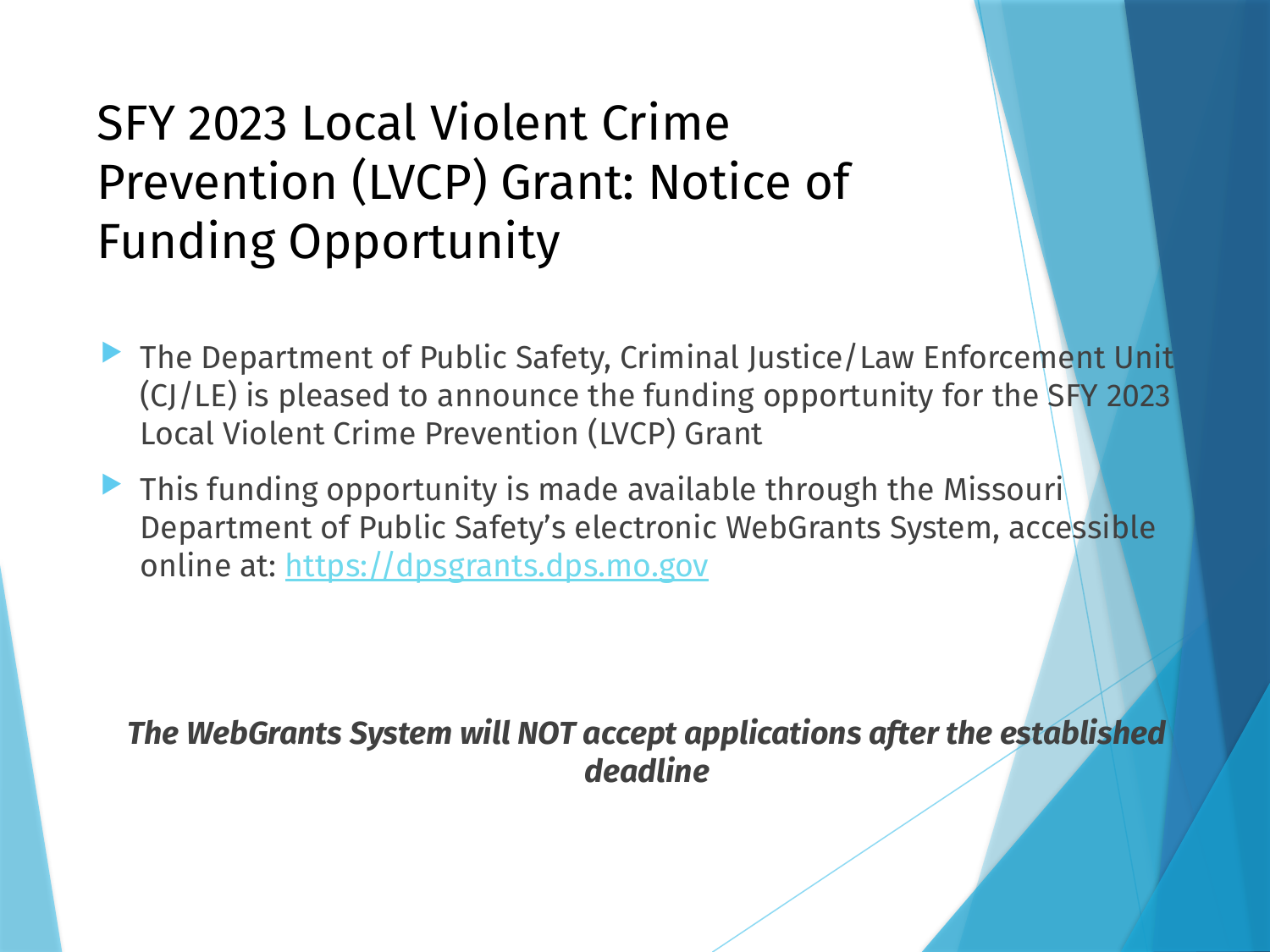

# SFY 2023 Local Violent Crime Prevention (LVCP) Grant: Notice of Funding Opportunity

The Department of Public Safety, Criminal Justice/Law Enforcement Unit (CJ/LE) is pleased to announce the funding opportunity for the SFY 2023 Local Violent Crime Prevention (LVCP) Grant
This funding opportunity is made available through the Missouri Department of Public Safety’s electronic WebGrants System, accessible online at: https://dpsgrants.dps.mo.gov

The WebGrants System will NOT accept applications after the established deadline